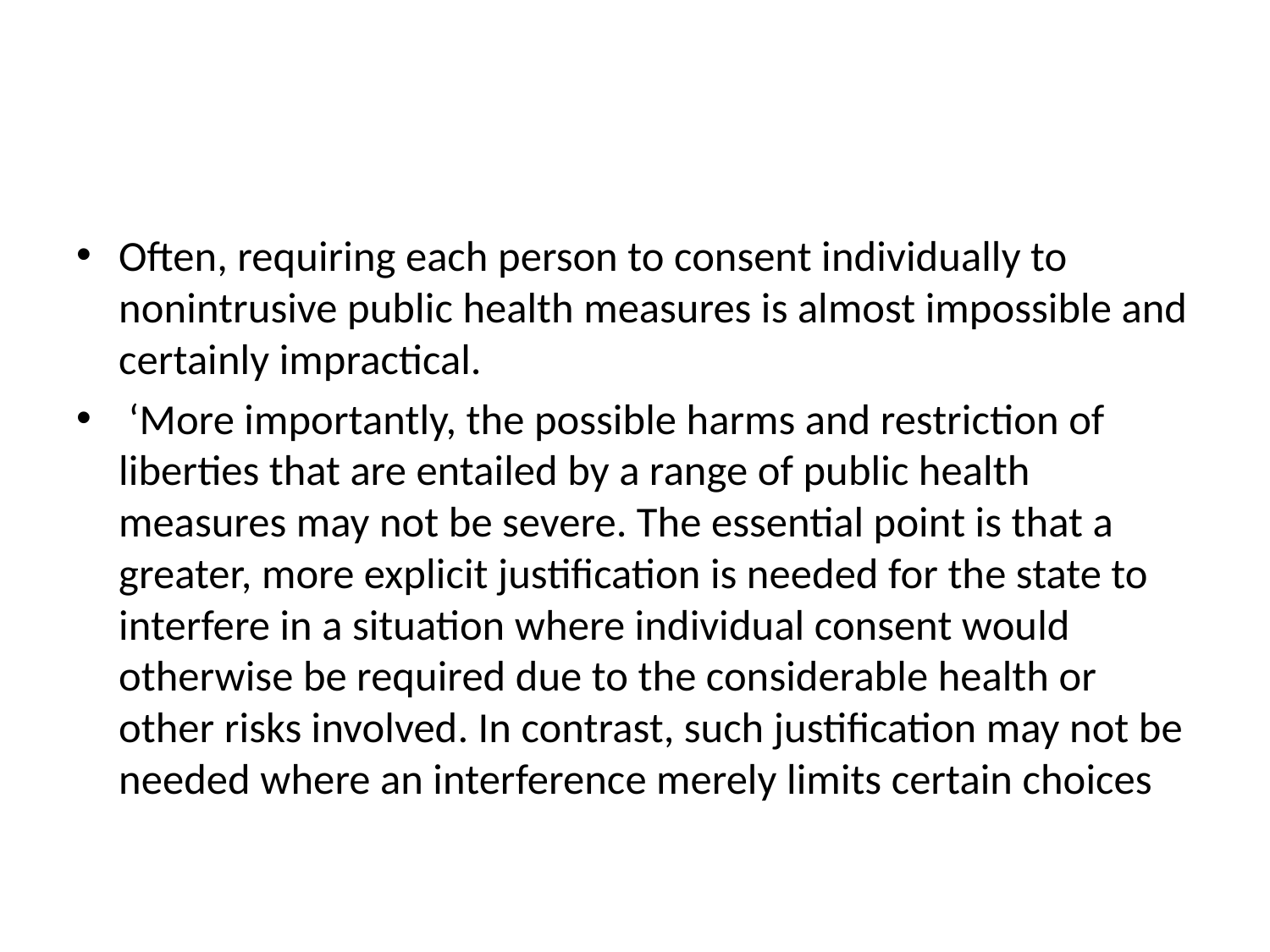

#
Often, requiring each person to consent individually to nonintrusive public health measures is almost impossible and certainly impractical.
 ‘More importantly, the possible harms and restriction of liberties that are entailed by a range of public health measures may not be severe. The essential point is that a greater, more explicit justification is needed for the state to interfere in a situation where individual consent would otherwise be required due to the considerable health or other risks involved. In contrast, such justification may not be needed where an interference merely limits certain choices